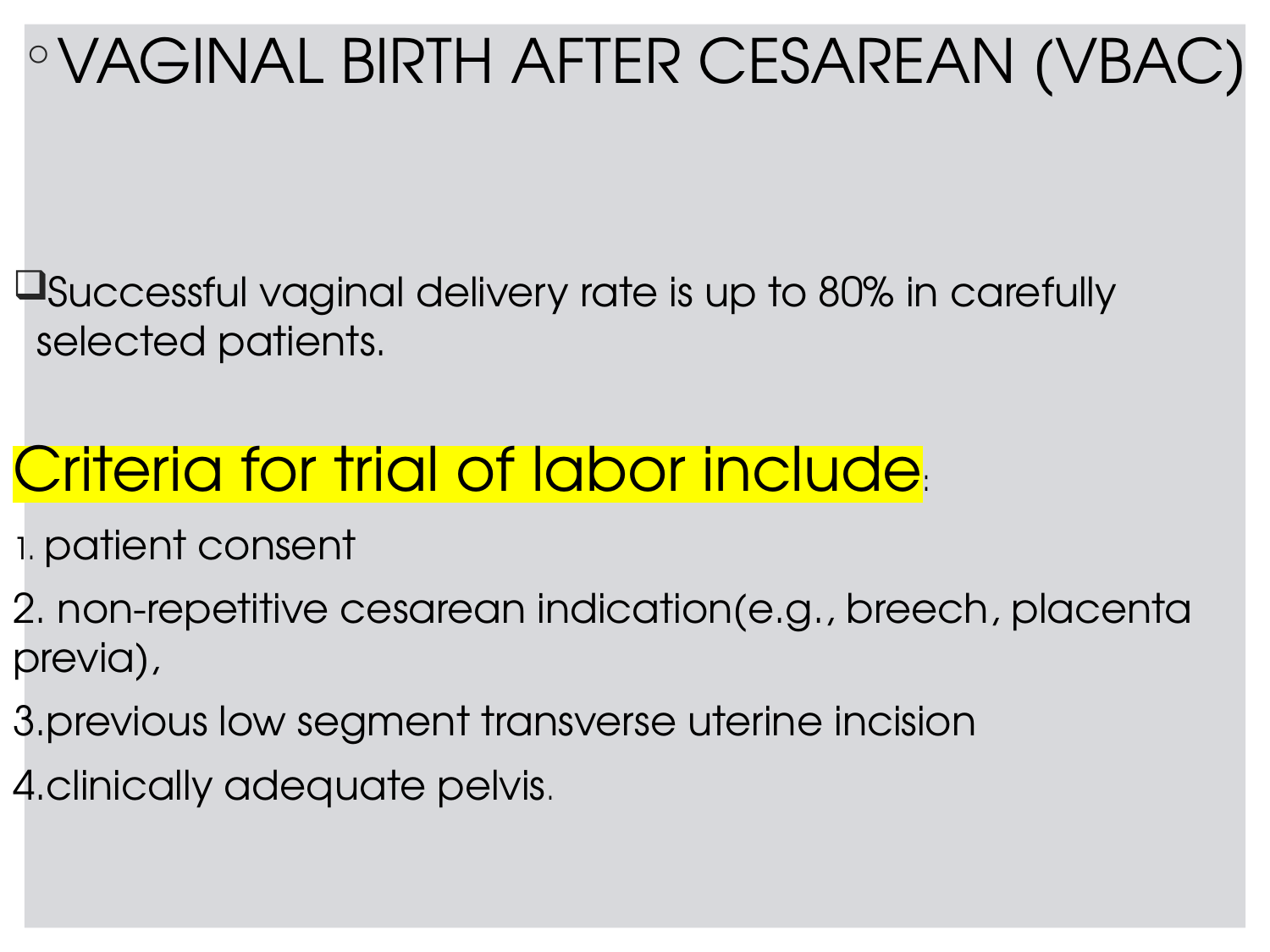

VAGINAL BIRTH AFTER CESAREAN (VBAC)

Successful vaginal delivery rate is up to 80% in carefully selected patients.

Criteria for trial of labor include:
1. patient consent
2. non-repetitive cesarean indication(e.g., breech, placenta previa),
3.previous low segment transverse uterine incision
4.clinically adequate pelvis.